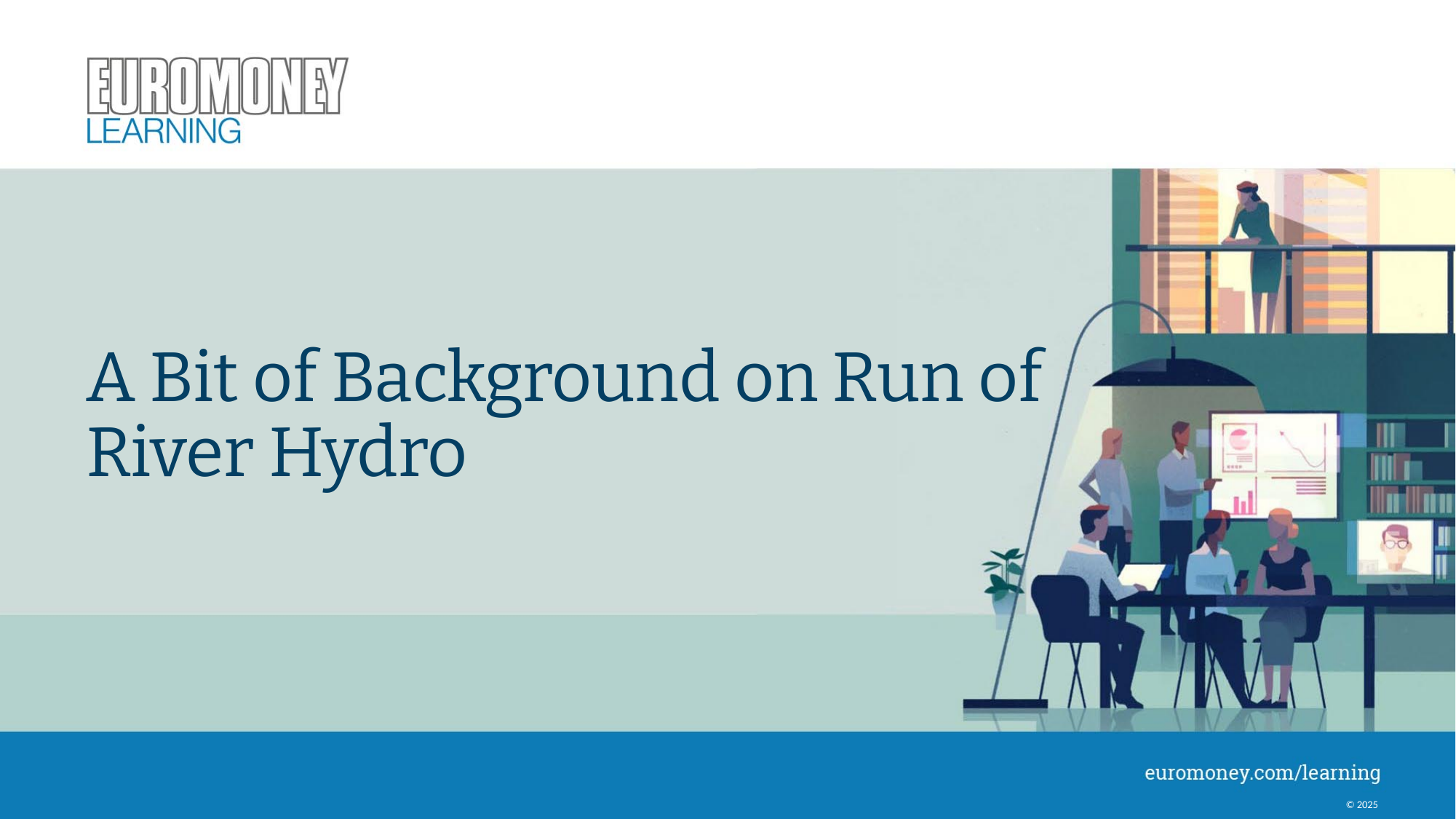

# A Bit of Background on Run of River Hydro